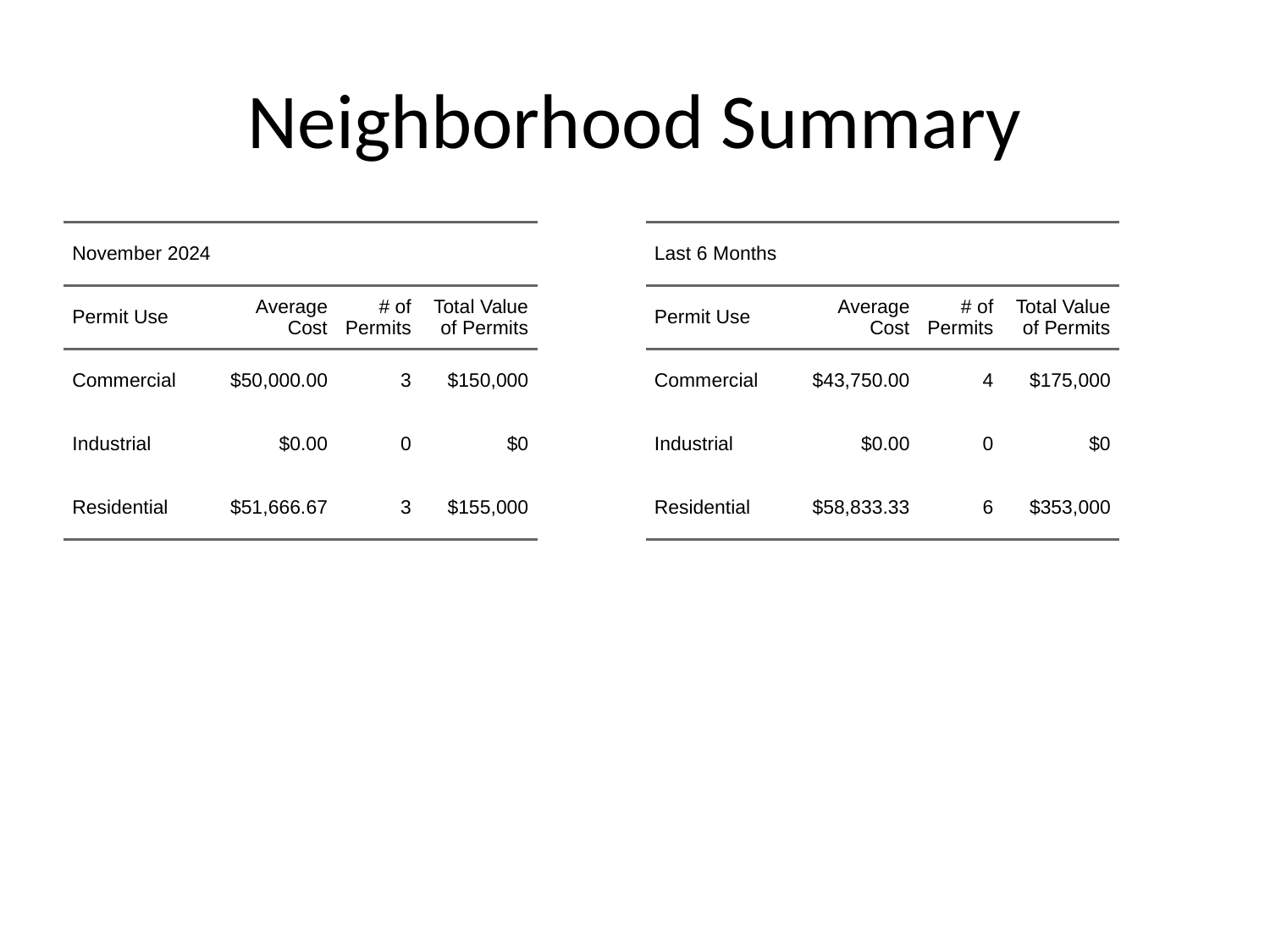

# Neighborhood Summary
| November 2024 | November 2024 | November 2024 | November 2024 |
| --- | --- | --- | --- |
| Permit Use | Average Cost | # of Permits | Total Value of Permits |
| Commercial | $50,000.00 | 3 | $150,000 |
| Industrial | $0.00 | 0 | $0 |
| Residential | $51,666.67 | 3 | $155,000 |
| Last 6 Months | Last 6 Months | Last 6 Months | Last 6 Months |
| --- | --- | --- | --- |
| Permit Use | Average Cost | # of Permits | Total Value of Permits |
| Commercial | $43,750.00 | 4 | $175,000 |
| Industrial | $0.00 | 0 | $0 |
| Residential | $58,833.33 | 6 | $353,000 |